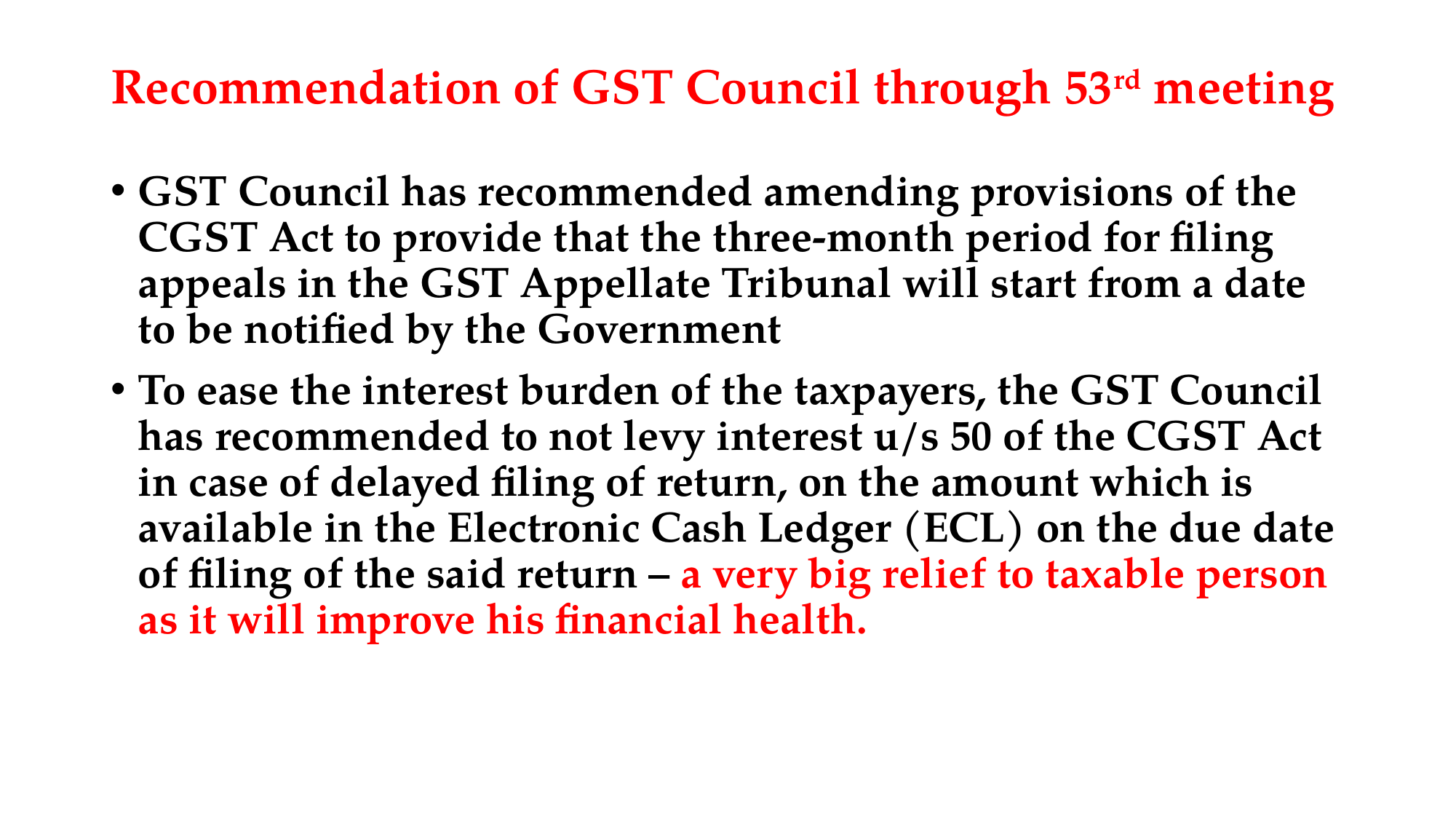

# Recommendation of GST Council through 53rd meeting
GST Council has recommended amending provisions of the CGST Act to provide that the three-month period for filing appeals in the GST Appellate Tribunal will start from a date to be notified by the Government
To ease the interest burden of the taxpayers, the GST Council has recommended to not levy interest u/s 50 of the CGST Act in case of delayed filing of return, on the amount which is available in the Electronic Cash Ledger (ECL) on the due date of filing of the said return – a very big relief to taxable person as it will improve his financial health.